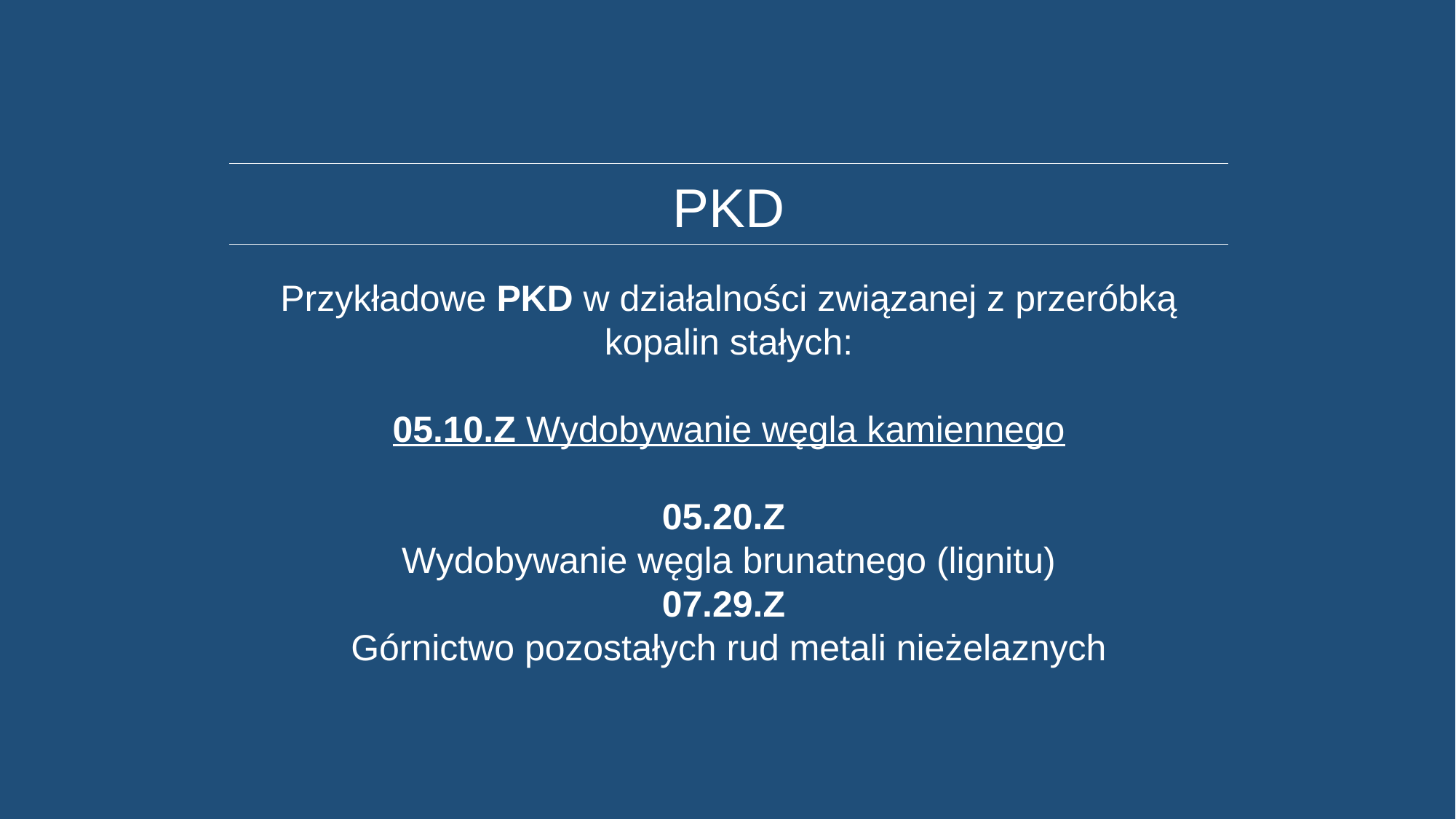

PKD
Przykładowe PKD w działalności związanej z przeróbką kopalin stałych:

05.10.Z Wydobywanie węgla kamiennego

05.20.Z
Wydobywanie węgla brunatnego (lignitu)
07.29.Z
Górnictwo pozostałych rud metali nieżelaznych